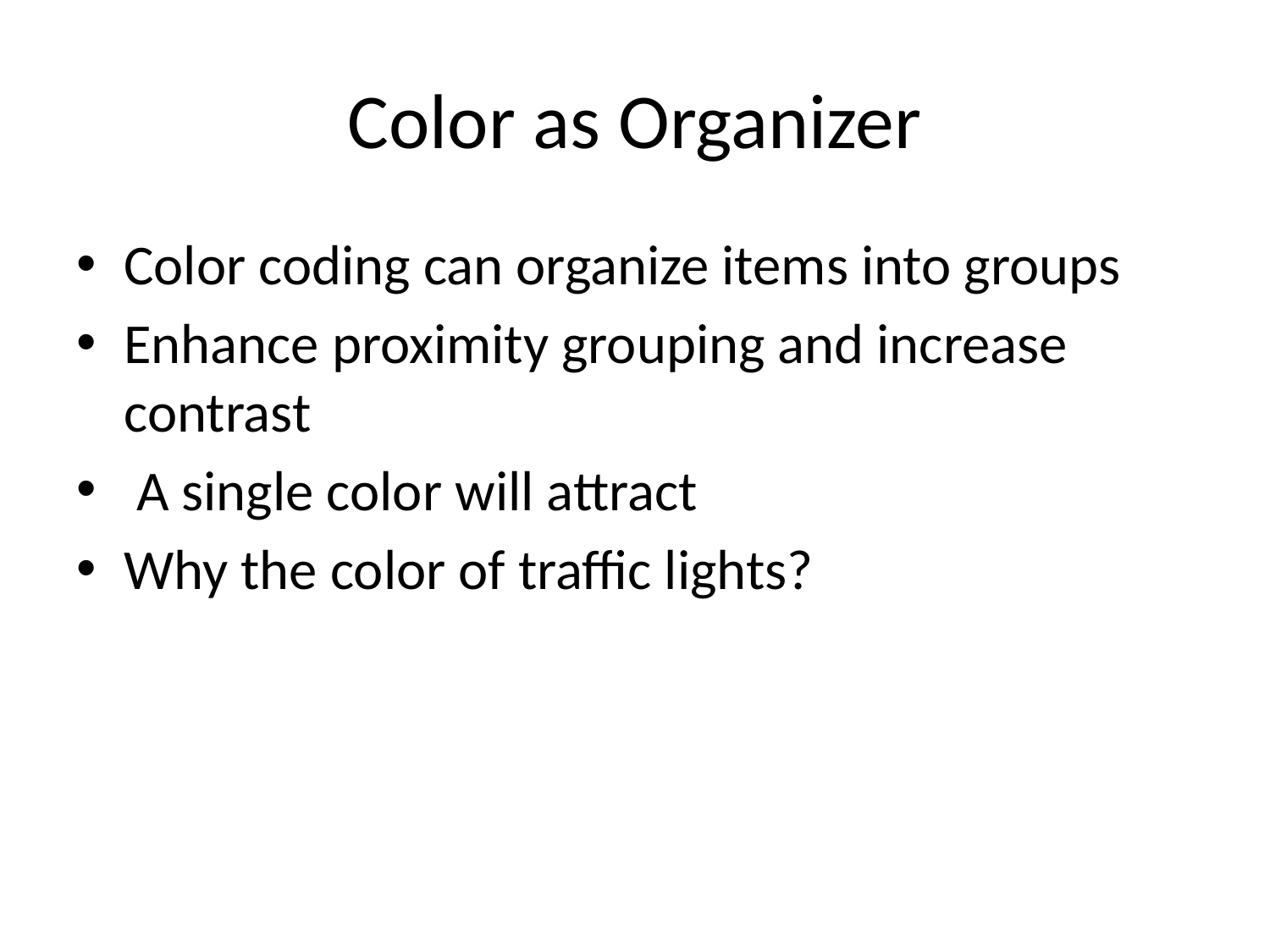

# Color as Organizer
Color coding can organize items into groups
Enhance proximity grouping and increase contrast
 A single color will attract
Why the color of traffic lights?